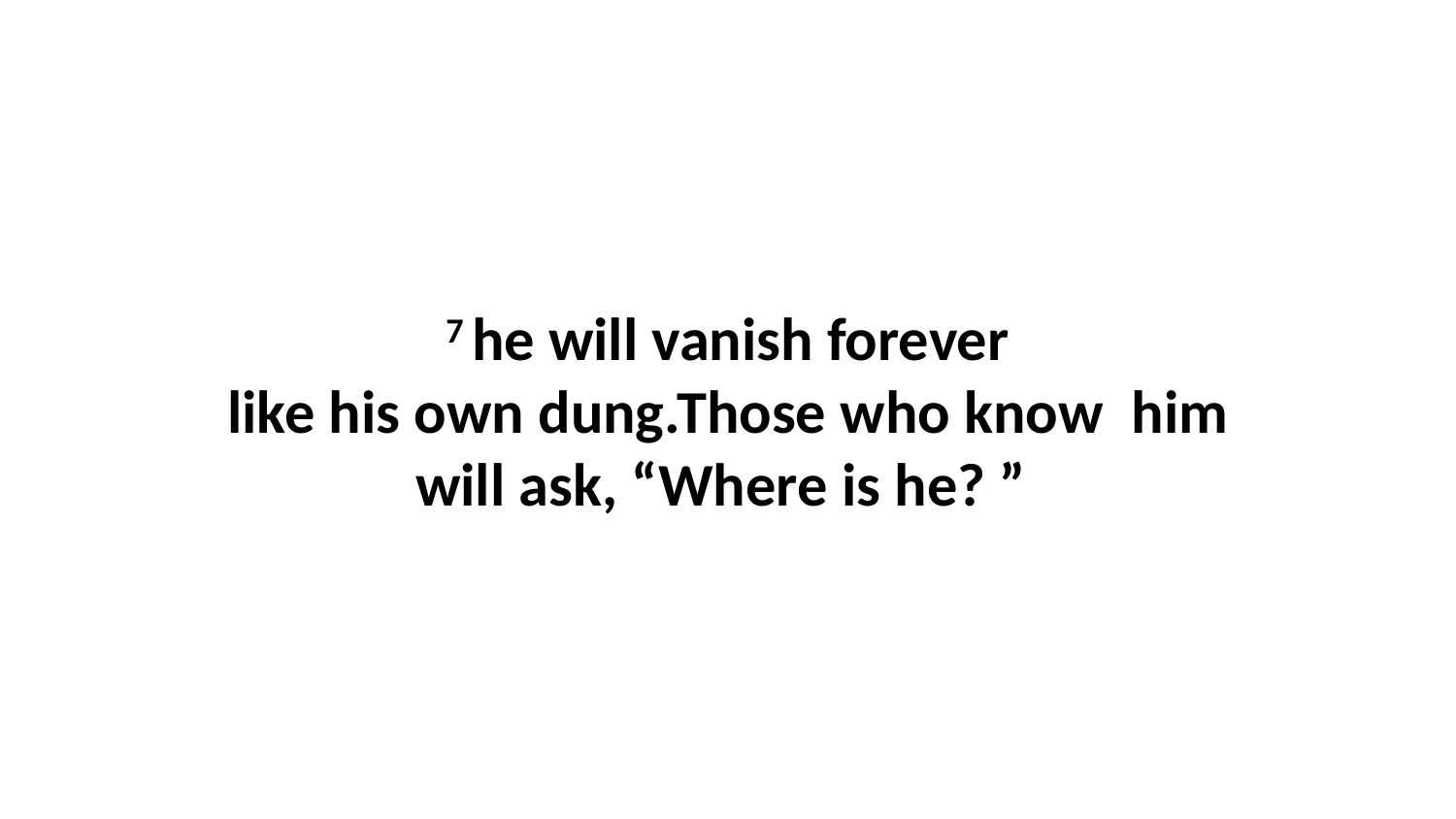

7 he will vanish forever like his own dung.Those who know  him will ask, “Where is he? ”